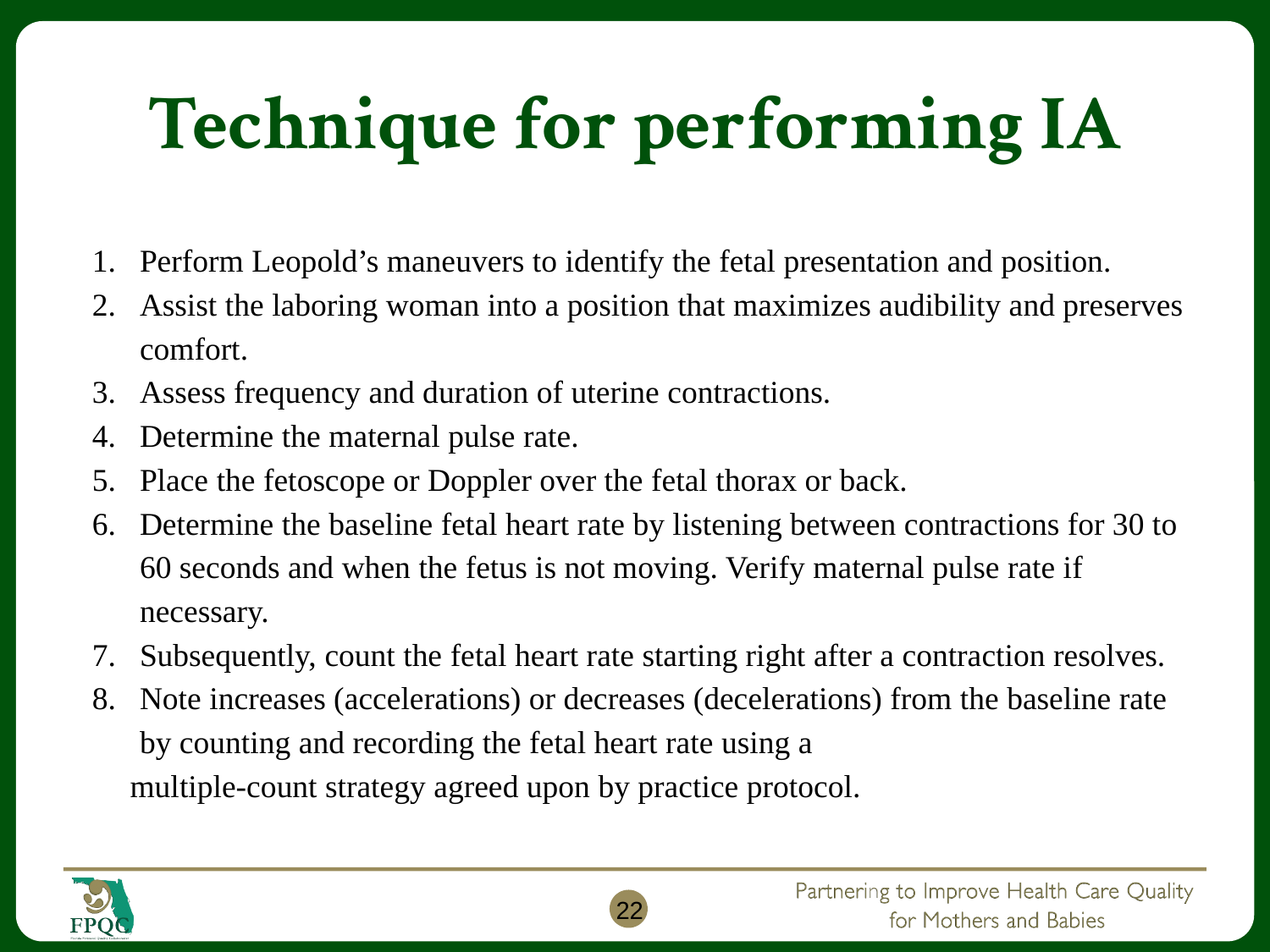

# Technique for performing IA
Perform Leopold’s maneuvers to identify the fetal presentation and position.
Assist the laboring woman into a position that maximizes audibility and preserves comfort.
Assess frequency and duration of uterine contractions.
Determine the maternal pulse rate.
Place the fetoscope or Doppler over the fetal thorax or back.
Determine the baseline fetal heart rate by listening between contractions for 30 to 60 seconds and when the fetus is not moving. Verify maternal pulse rate if necessary.
Subsequently, count the fetal heart rate starting right after a contraction resolves.
Note increases (accelerations) or decreases (decelerations) from the baseline rate by counting and recording the fetal heart rate using a
multiple-count strategy agreed upon by practice protocol.

22